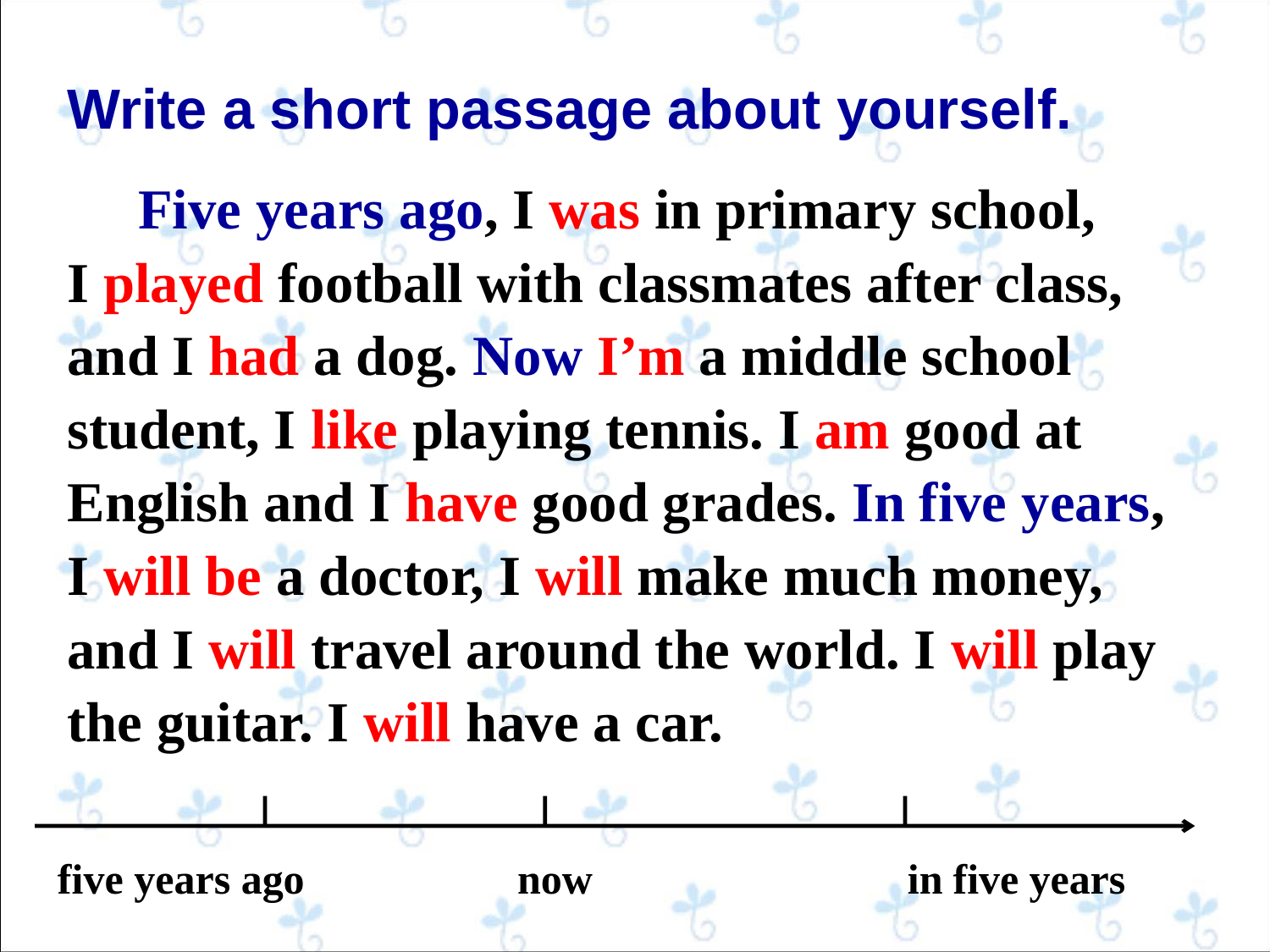

Write a short passage about yourself.
     Five years ago, I was in primary school,
I played football with classmates after class,
and I had a dog. Now I’m a middle school
student, I like playing tennis. I am good at
English and I have good grades. In five years,
I will be a doctor, I will make much money,
and I will travel around the world. I will play
the guitar. I will have a car.

five years ago
now
in five years